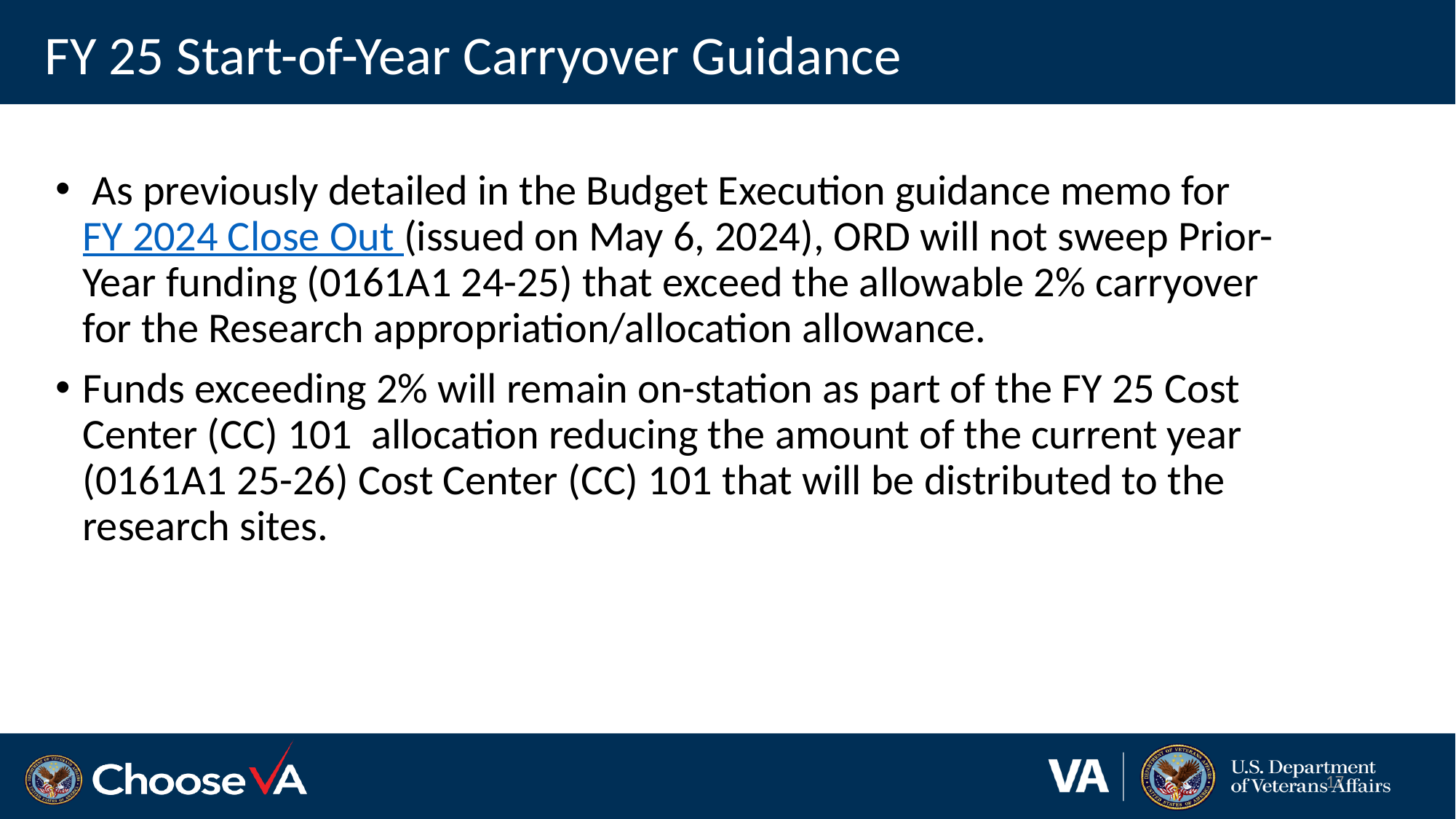

# FY 25 Start-of-Year Carryover Guidance
 As previously detailed in the Budget Execution guidance memo for FY 2024 Close Out (issued on May 6, 2024), ORD will not sweep Prior-Year funding (0161A1 24-25) that exceed the allowable 2% carryover for the Research appropriation/allocation allowance.
Funds exceeding 2% will remain on-station as part of the FY 25 Cost Center (CC) 101  allocation reducing the amount of the current year (0161A1 25-26) Cost Center (CC) 101 that will be distributed to the research sites.
17